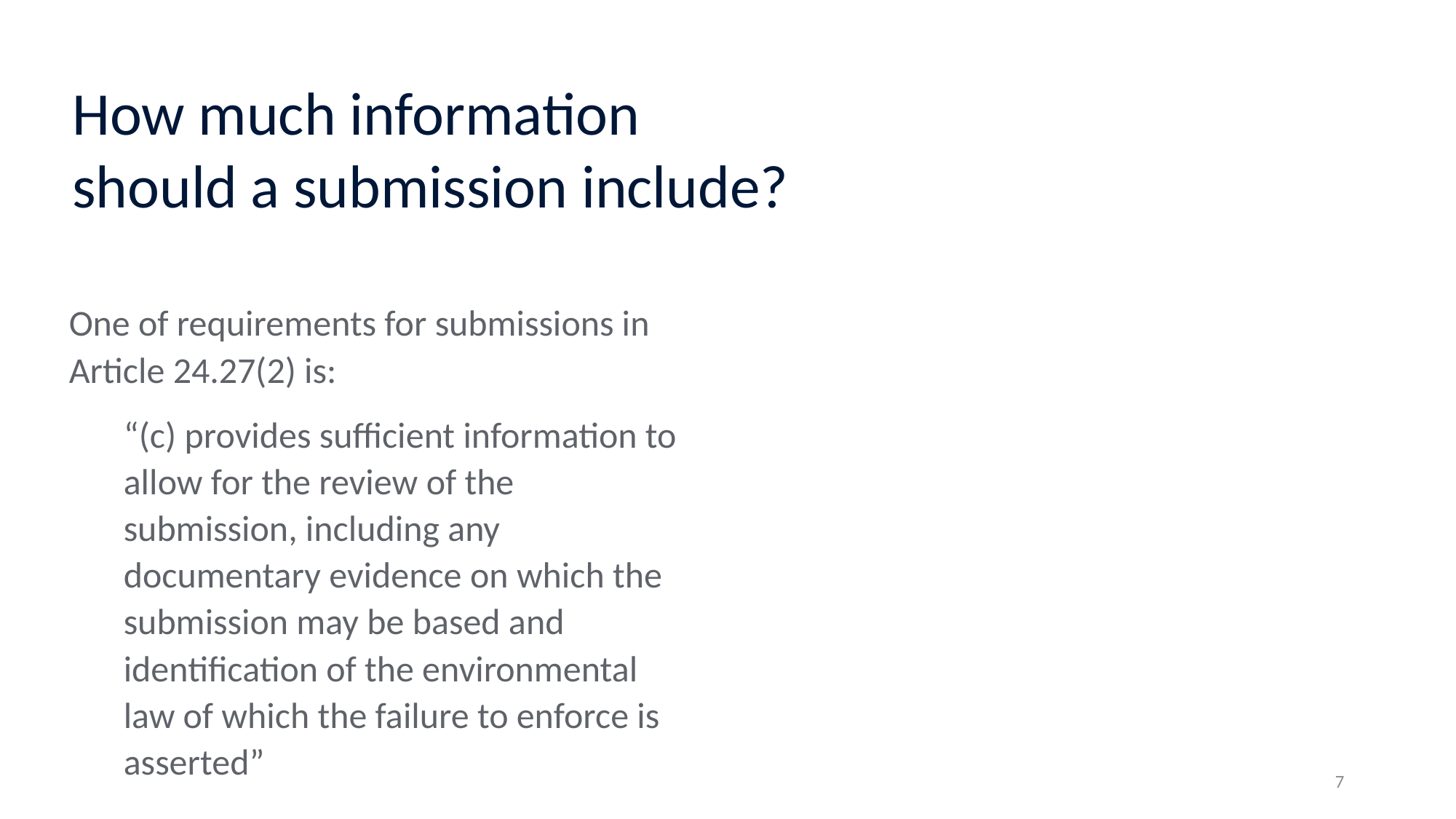

How much information should a submission include?

One of requirements for submissions in Article 24.27(2) is:
“(c) provides sufficient information to allow for the review of the submission, including any documentary evidence on which the submission may be based and identification of the environmental law of which the failure to enforce is asserted”
7